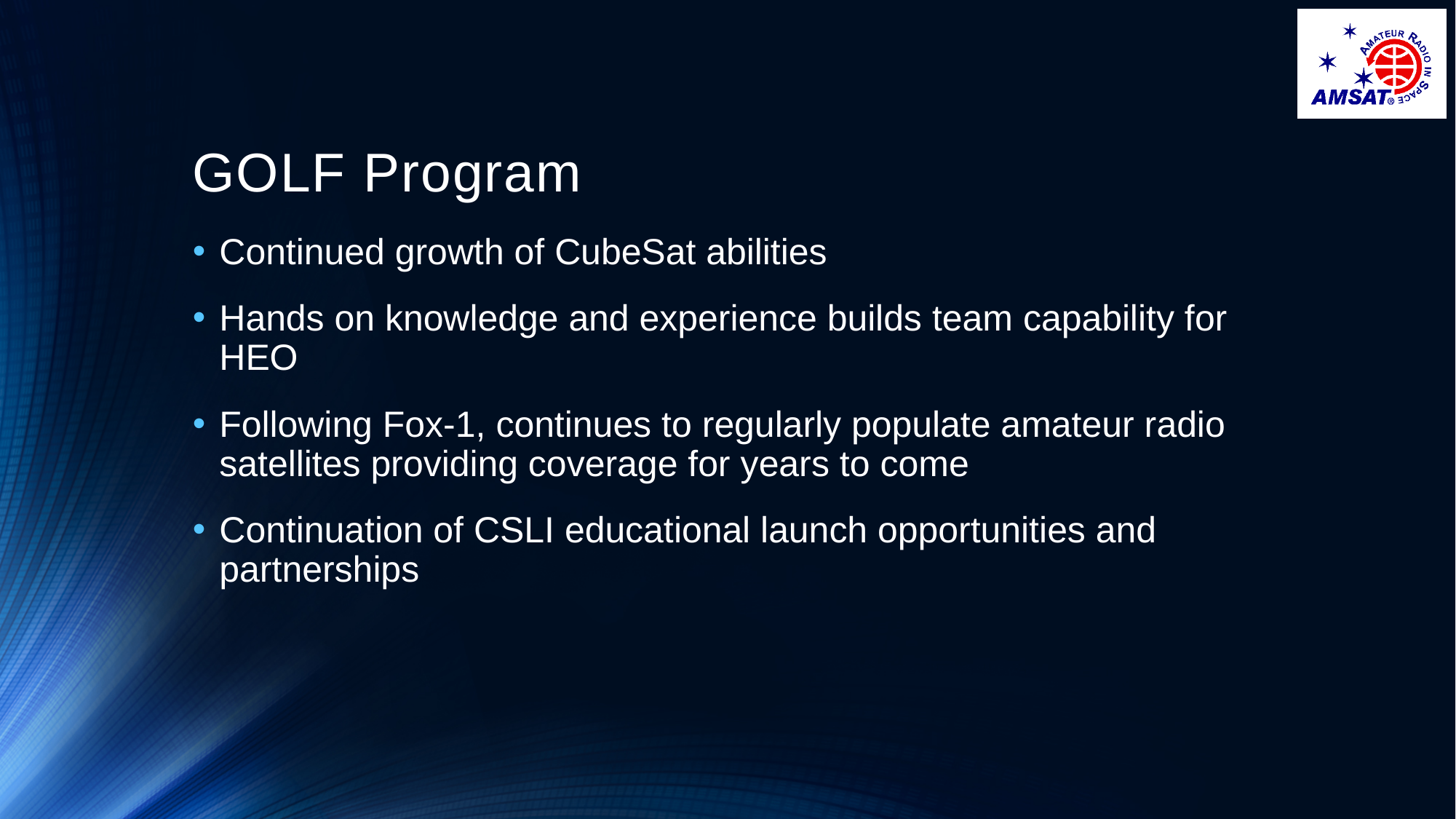

# GOLF Program
Continued growth of CubeSat abilities
Hands on knowledge and experience builds team capability for HEO
Following Fox-1, continues to regularly populate amateur radio satellites providing coverage for years to come
Continuation of CSLI educational launch opportunities and partnerships